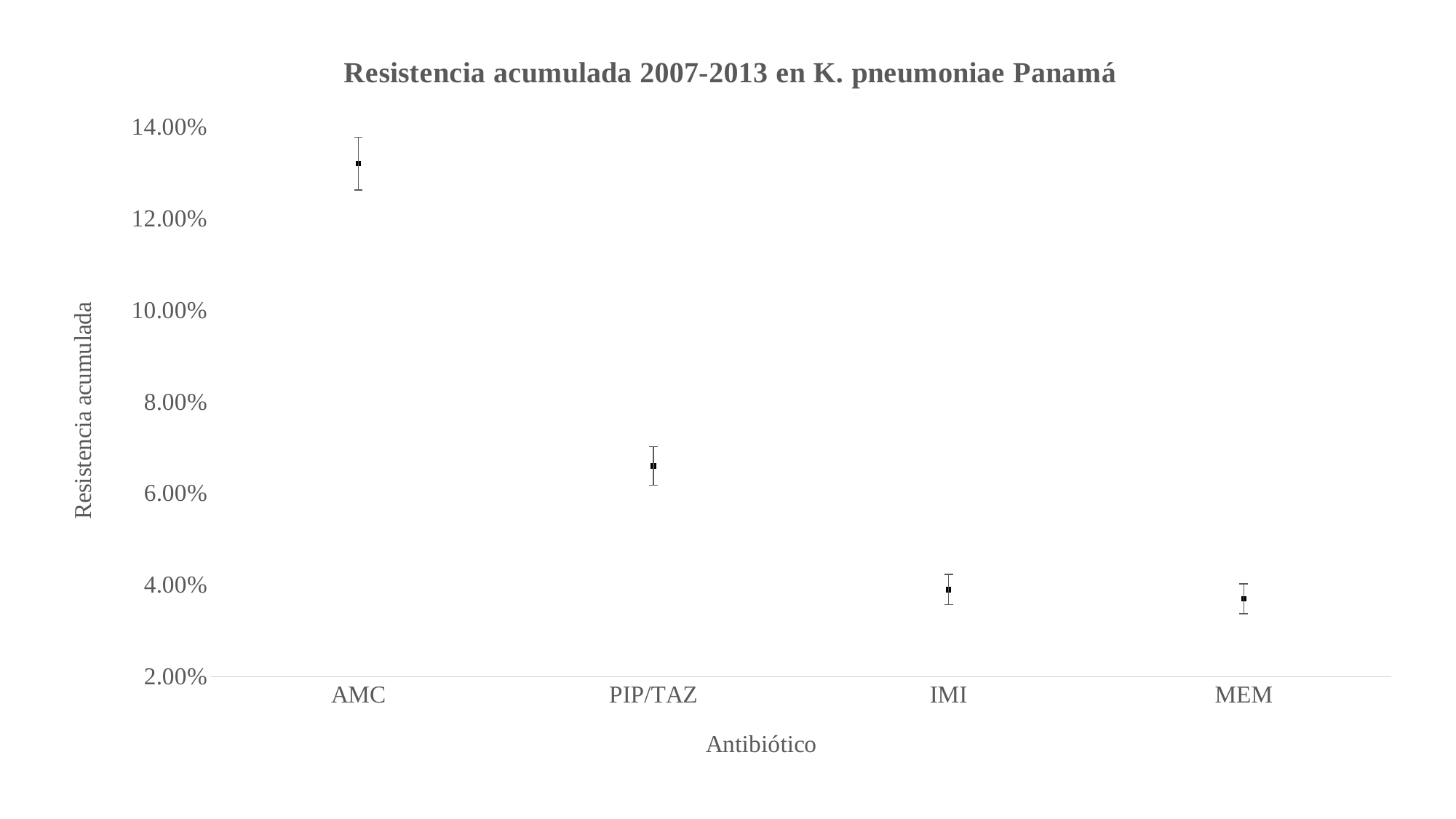

### Chart: Resistencia acumulada 2007-2013 en K. pneumoniae Panamá

| Category | R |
|---|---|
| AMC | 0.132 |
| PIP/TAZ | 0.066 |
| IMI | 0.039 |
| MEM | 0.037 |